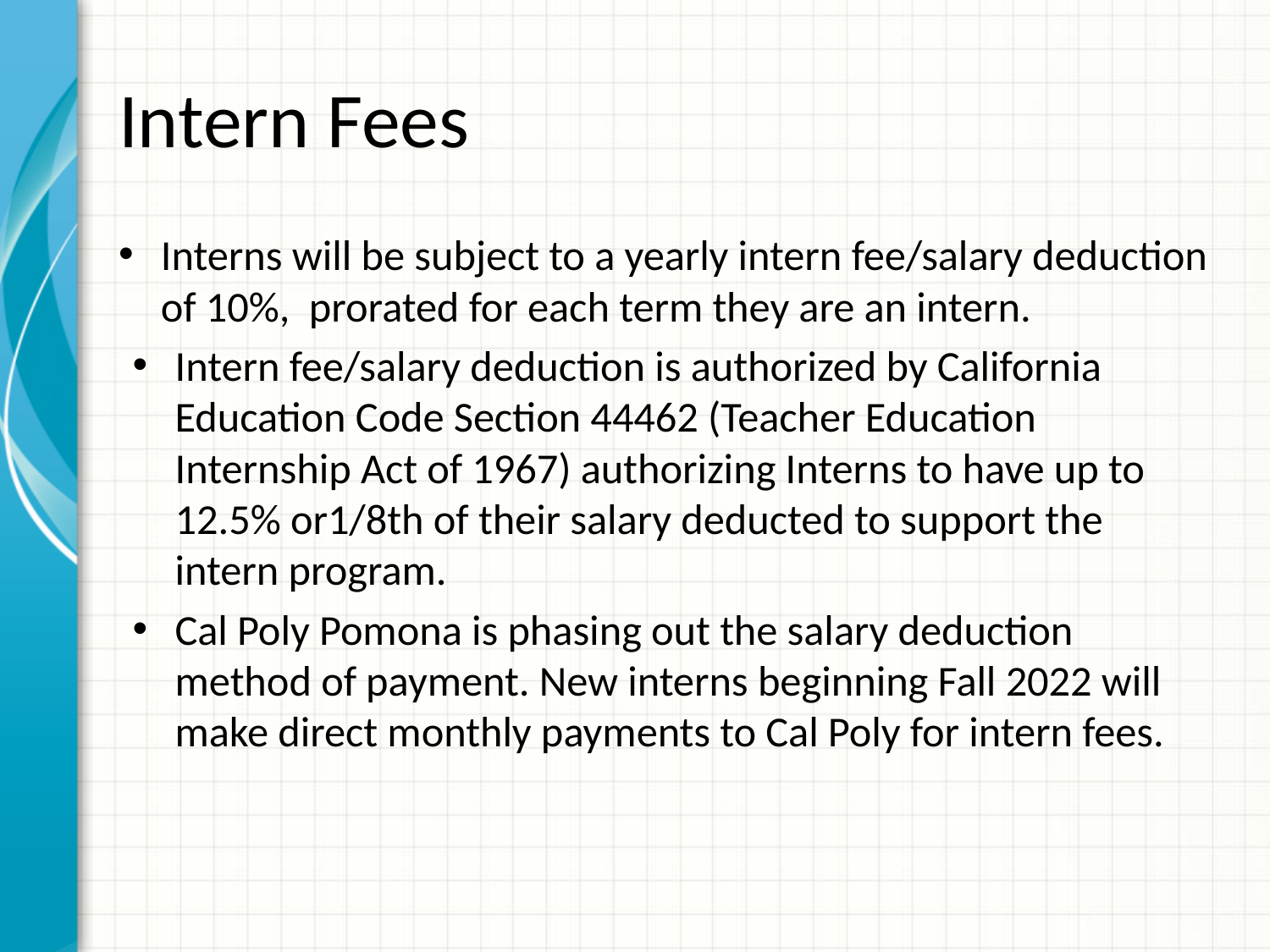

# Intern Fees
Interns will be subject to a yearly intern fee/salary deduction of 10%,  prorated for each term they are an intern.
Intern fee/salary deduction is authorized by California Education Code Section 44462 (Teacher Education Internship Act of 1967) authorizing Interns to have up to 12.5% or1/8th of their salary deducted to support the intern program.
Cal Poly Pomona is phasing out the salary deduction method of payment. New interns beginning Fall 2022 will make direct monthly payments to Cal Poly for intern fees.